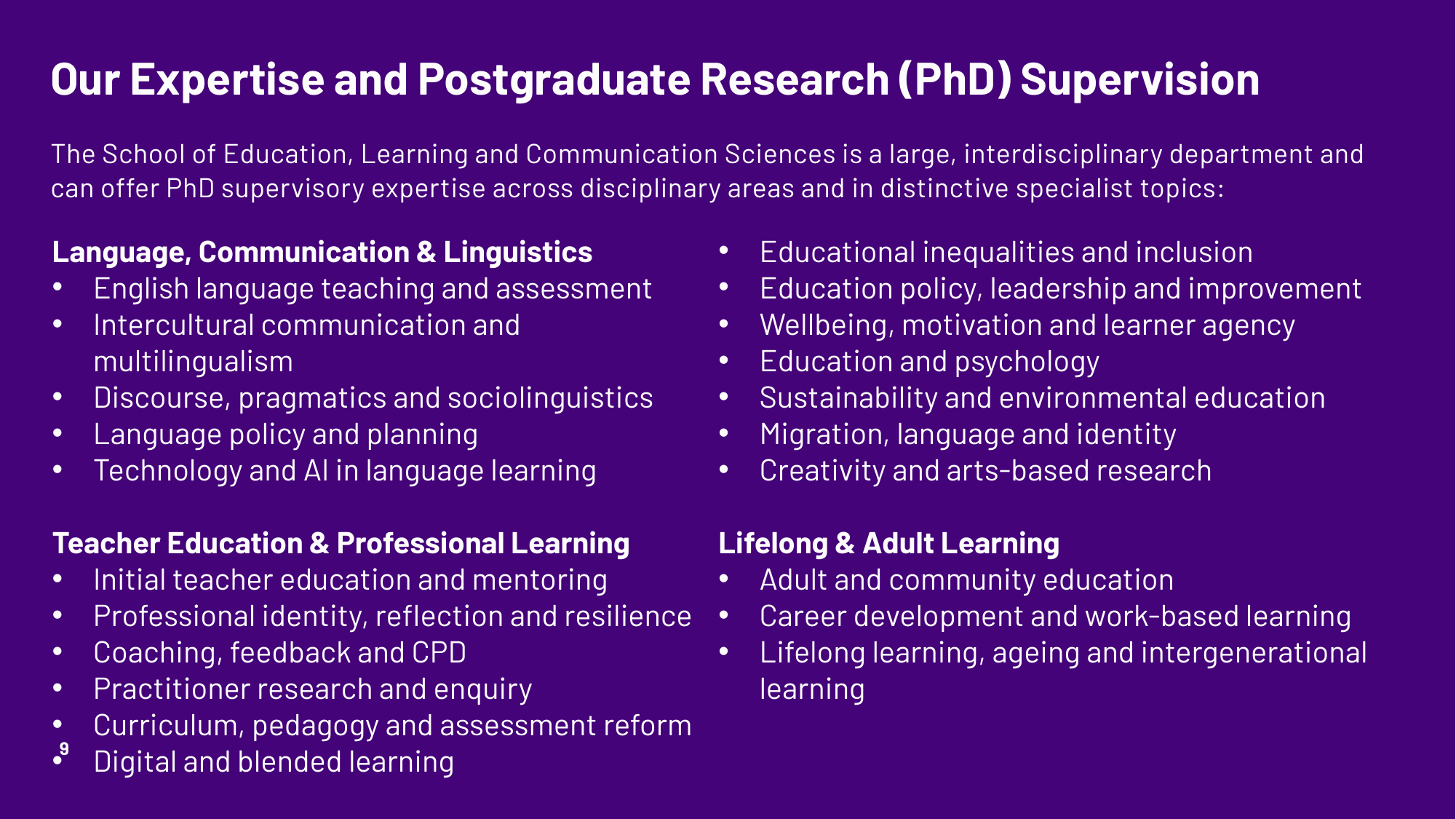

# Our Expertise and Postgraduate Research (PhD) Supervision
The School of Education, Learning and Communication Sciences is a large, interdisciplinary department and can offer PhD supervisory expertise across disciplinary areas and in distinctive specialist topics:
Language, Communication & Linguistics
English language teaching and assessment
Intercultural communication and multilingualism
Discourse, pragmatics and sociolinguistics
Language policy and planning
Technology and AI in language learning

Teacher Education & Professional Learning
Initial teacher education and mentoring
Professional identity, reflection and resilience
Coaching, feedback and CPD
Practitioner research and enquiry
Curriculum, pedagogy and assessment reform
Digital and blended learning

Education, Learning, Society and Policy
Educational inequalities and inclusion
Education policy, leadership and improvement
Wellbeing, motivation and learner agency
Education and psychology
Sustainability and environmental education
Migration, language and identity
Creativity and arts-based research

Lifelong & Adult Learning
Adult and community education
Career development and work-based learning
Lifelong learning, ageing and intergenerational learning

9